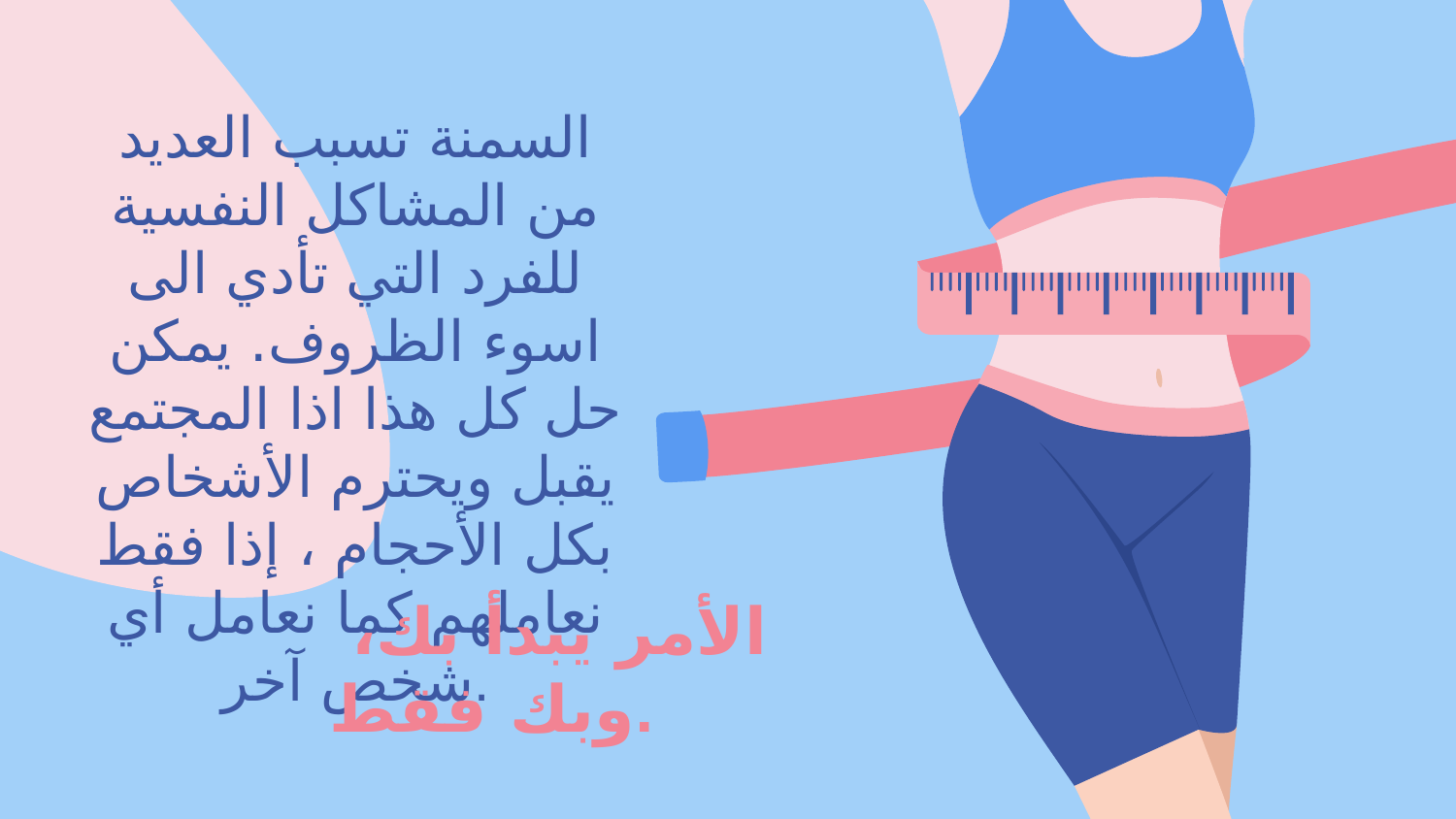

السمنة تسبب العديد من المشاكل النفسية للفرد التي تأدي الى اسوء الظروف. يمكن حل كل هذا اذا المجتمع يقبل ويحترم الأشخاص بكل الأحجام ، إذا فقط نعاملهم كما نعامل أي شخص آخر.
# الأمر يبدأ بك، وبك فقط.